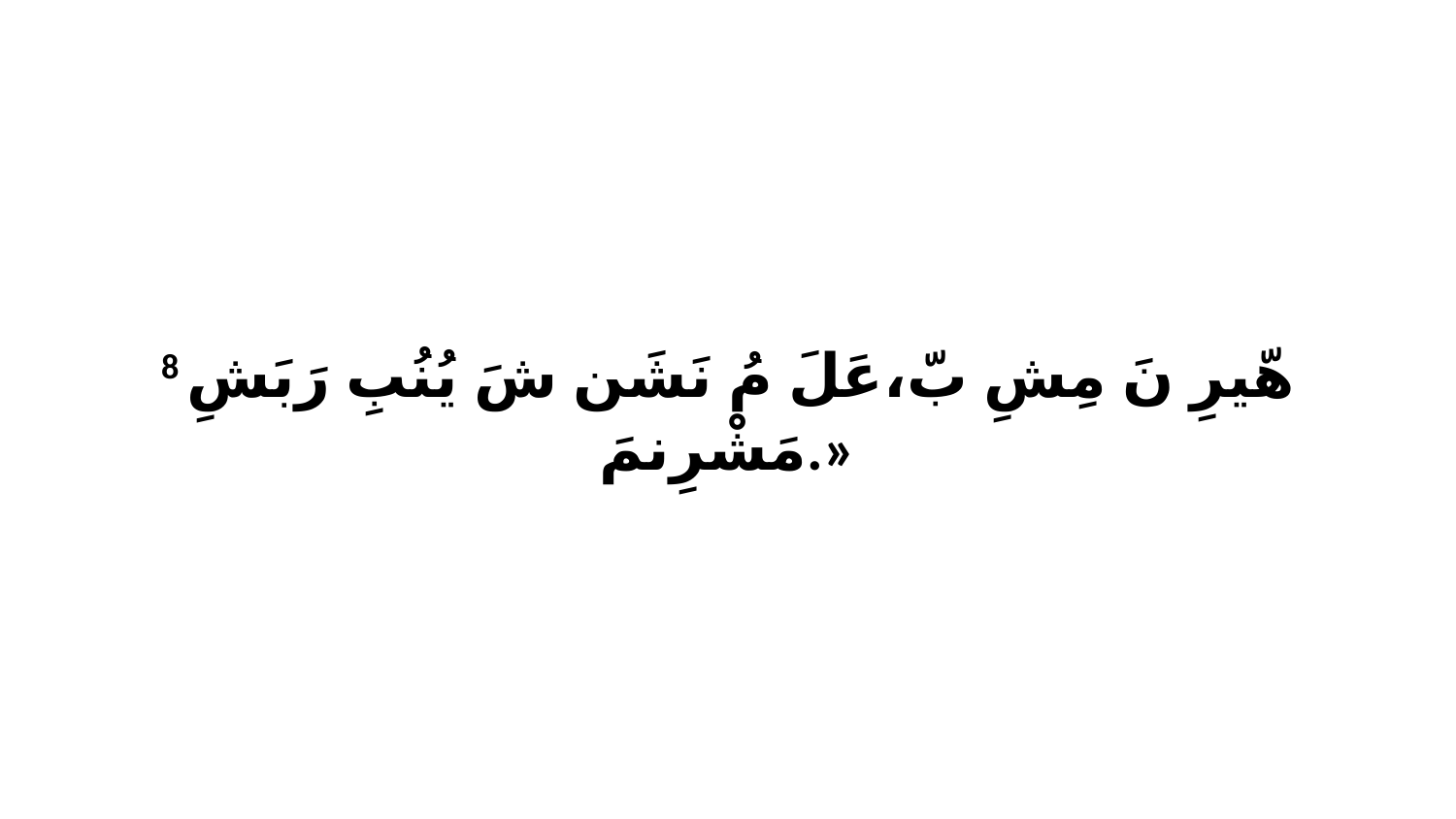

8 هّيرِ نَ مِشِ بّ،عَلَ مُ نَشَن شَ يُنُبِ رَبَشِ مَشْرِنمَ.»